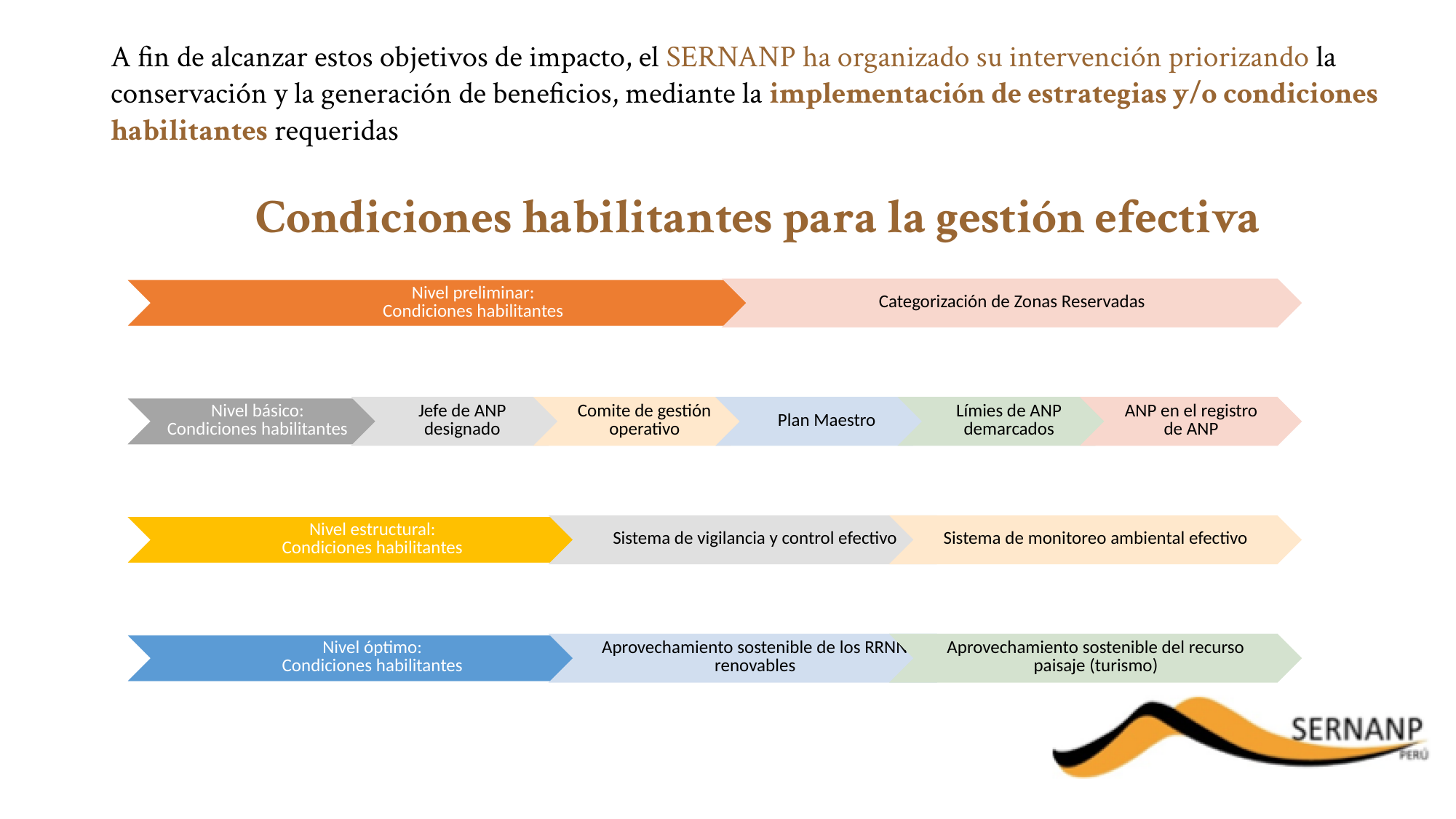

A fin de alcanzar estos objetivos de impacto, el SERNANP ha organizado su intervención priorizando la conservación y la generación de beneficios, mediante la implementación de estrategias y/o condiciones habilitantes requeridas
# Condiciones habilitantes para la gestión efectiva
Nivel básico:
Condiciones habilitantes
Jefe de ANP designado
Comite de gestión operativo
Nivel estructural:
Condiciones habilitantes
Sistema de vigilancia y control efectivo
Sistema de monitoreo ambiental efectivo
Plan Maestro
Límies de ANP demarcados
ANP en el registro de ANP
Nivel preliminar:
Condiciones habilitantes
Categorización de Zonas Reservadas
Nivel óptimo:
Condiciones habilitantes
Aprovechamiento sostenible de los RRNN renovables
Aprovechamiento sostenible del recurso paisaje (turismo)